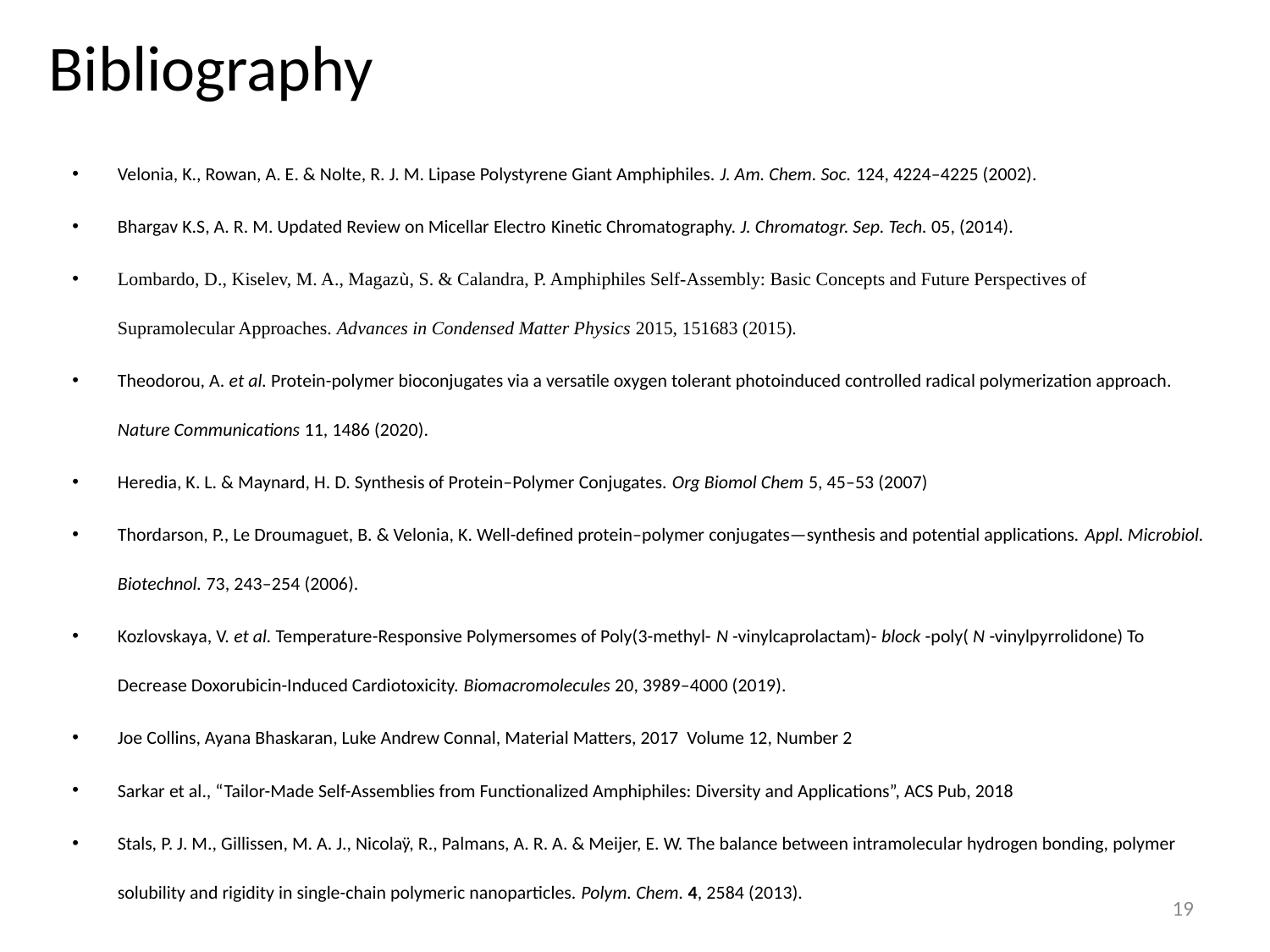

# Bibliography
Velonia, K., Rowan, A. E. & Nolte, R. J. M. Lipase Polystyrene Giant Amphiphiles. J. Am. Chem. Soc. 124, 4224–4225 (2002).
Bhargav K.S, A. R. M. Updated Review on Micellar Electro Κinetic Chromatography. J. Chromatogr. Sep. Tech. 05, (2014).
Lombardo, D., Kiselev, M. A., Magazù, S. & Calandra, P. Amphiphiles Self-Assembly: Basic Concepts and Future Perspectives of Supramolecular Approaches. Advances in Condensed Matter Physics 2015, 151683 (2015).
Theodorou, A. et al. Protein-polymer bioconjugates via a versatile oxygen tolerant photoinduced controlled radical polymerization approach. Nature Communications 11, 1486 (2020).
Heredia, K. L. & Maynard, H. D. Synthesis of Protein–Polymer Conjugates. Org Biomol Chem 5, 45–53 (2007)
Thordarson, P., Le Droumaguet, B. & Velonia, K. Well-defined protein–polymer conjugates—synthesis and potential applications. Appl. Microbiol. Biotechnol. 73, 243–254 (2006).
Kozlovskaya, V. et al. Temperature-Responsive Polymersomes of Poly(3-methyl- N -vinylcaprolactam)- block -poly( N -vinylpyrrolidone) To Decrease Doxorubicin-Induced Cardiotoxicity. Biomacromolecules 20, 3989–4000 (2019).
Joe Collins, Ayana Bhaskaran, Luke Andrew Connal, Material Matters, 2017  Volume 12, Number 2
Sarkar et al., “Tailor-Made Self-Assemblies from Functionalized Amphiphiles: Diversity and Applications”, ACS Pub, 2018
Stals, P. J. M., Gillissen, M. A. J., Nicolaÿ, R., Palmans, A. R. A. & Meijer, E. W. The balance between intramolecular hydrogen bonding, polymer solubility and rigidity in single-chain polymeric nanoparticles. Polym. Chem. 4, 2584 (2013).

19